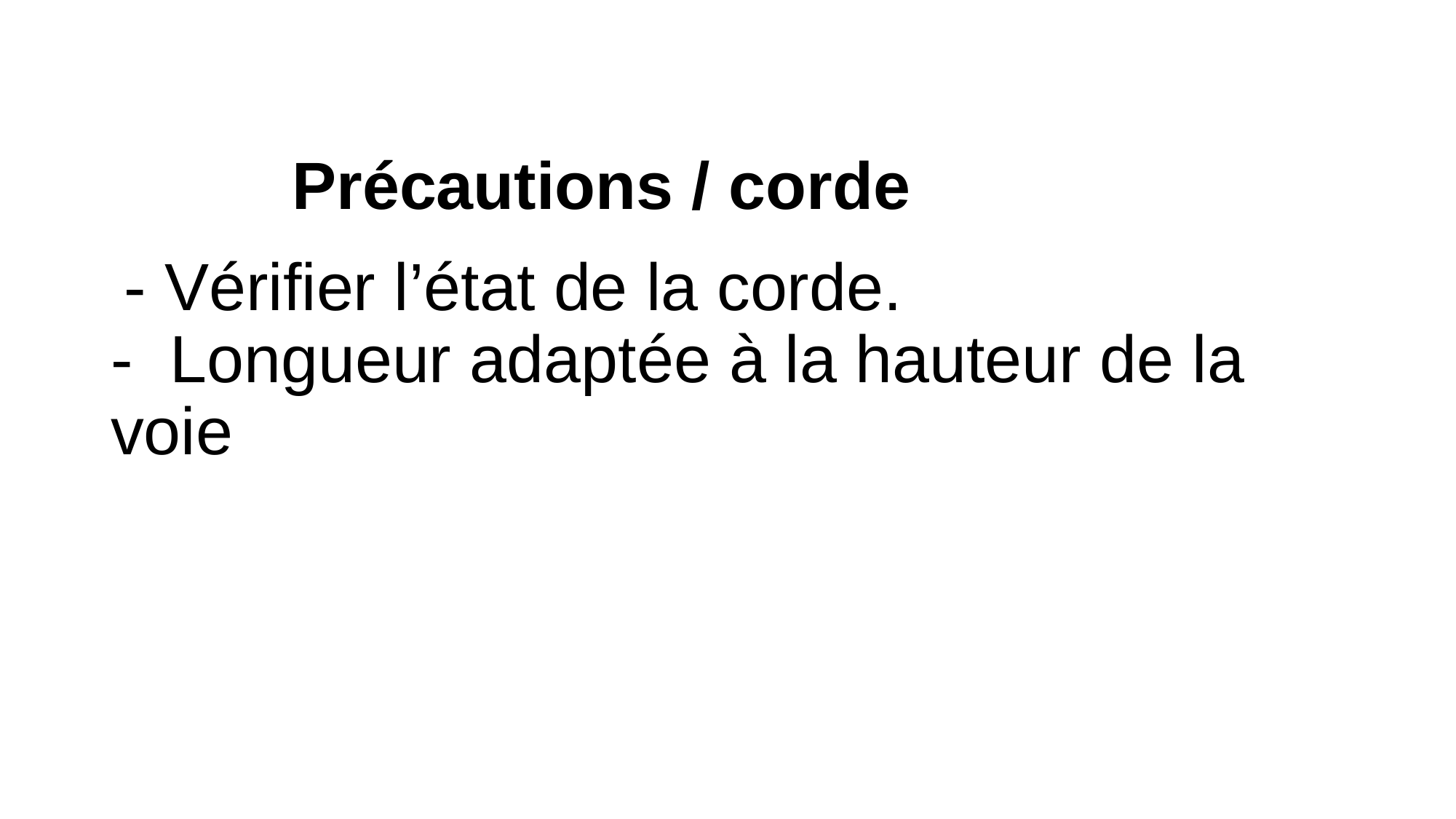

Précautions / corde
 - Vérifier l’état de la corde.
-  Longueur adaptée à la hauteur de la voie